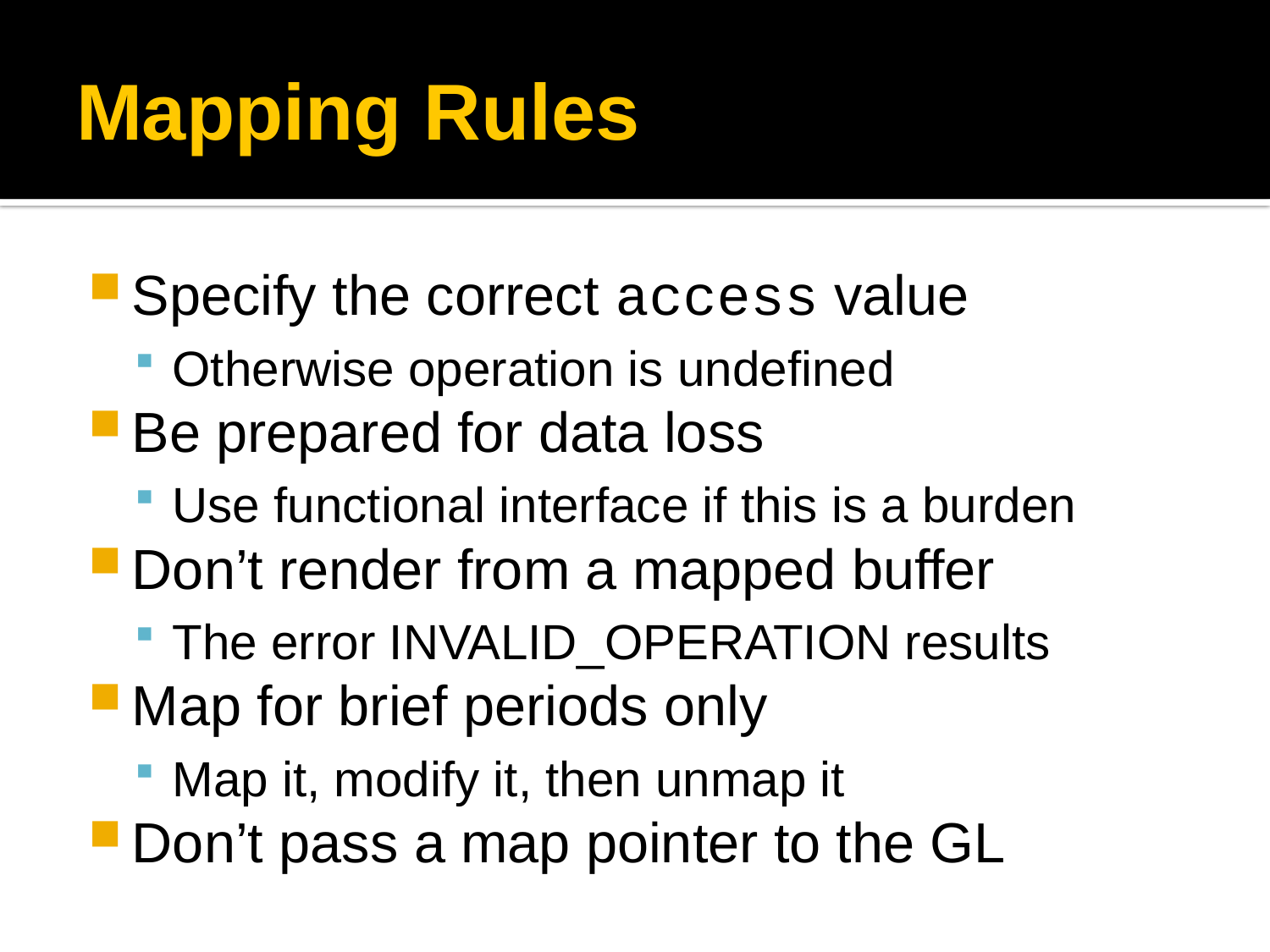

# Mapping Rules
Specify the correct access value
Otherwise operation is undefined
Be prepared for data loss
Use functional interface if this is a burden
Don’t render from a mapped buffer
The error INVALID_OPERATION results
Map for brief periods only
Map it, modify it, then unmap it
Don’t pass a map pointer to the GL